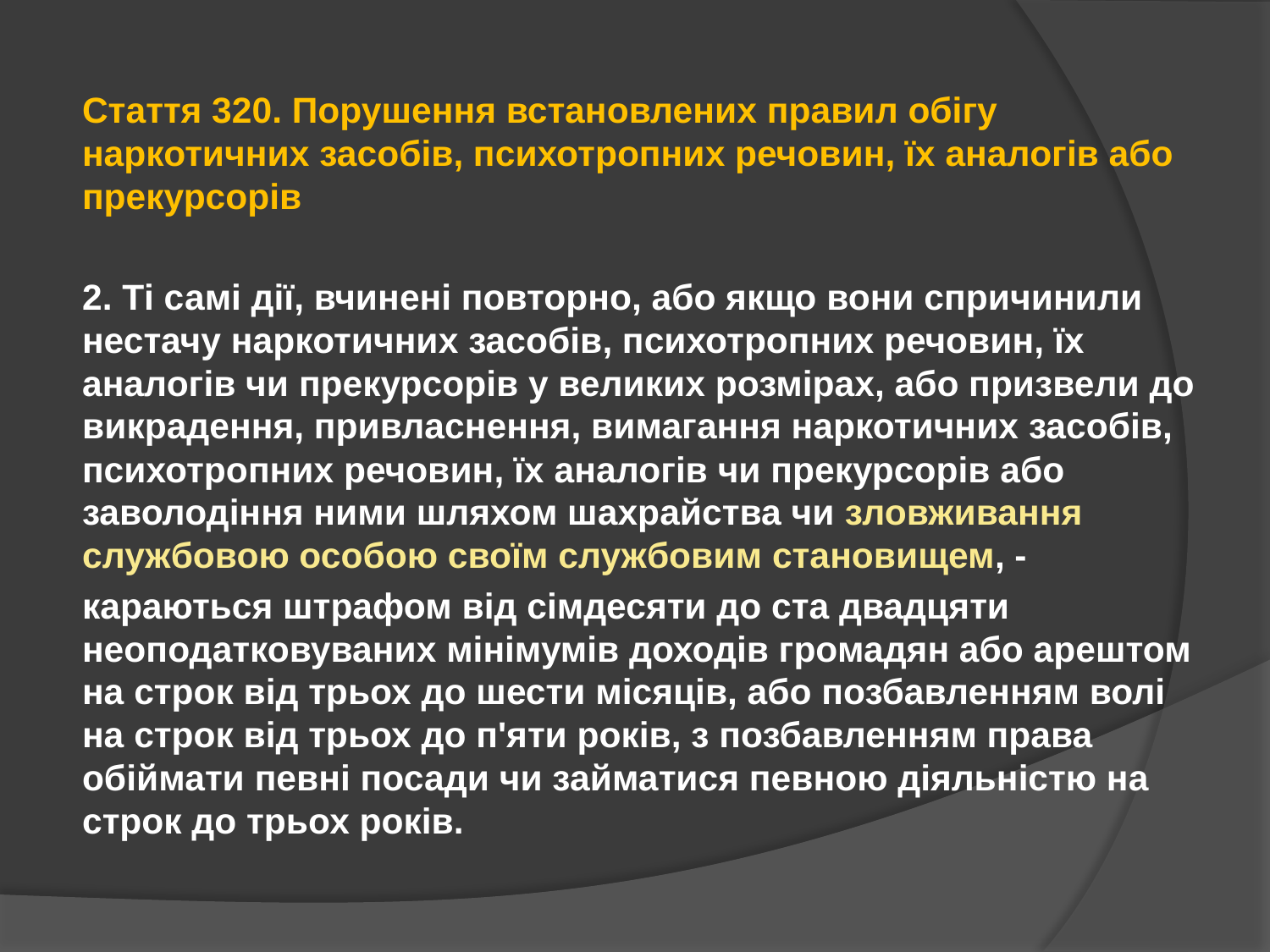

Стаття 320. Порушення встановлених правил обігу наркотичних засобів, психотропних речовин, їх аналогів або прекурсорів

2. Ті самі дії, вчинені повторно, або якщо вони спричинили нестачу наркотичних засобів, психотропних речовин, їх аналогів чи прекурсорів у великих розмірах, або призвели до викрадення, привласнення, вимагання наркотичних засобів, психотропних речовин, їх аналогів чи прекурсорів або заволодіння ними шляхом шахрайства чи зловживання службовою особою своїм службовим становищем, -
караються штрафом від сімдесяти до ста двадцяти неоподатковуваних мінімумів доходів громадян або арештом на строк від трьох до шести місяців, або позбавленням волі на строк від трьох до п'яти років, з позбавленням права обіймати певні посади чи займатися певною діяльністю на строк до трьох років.